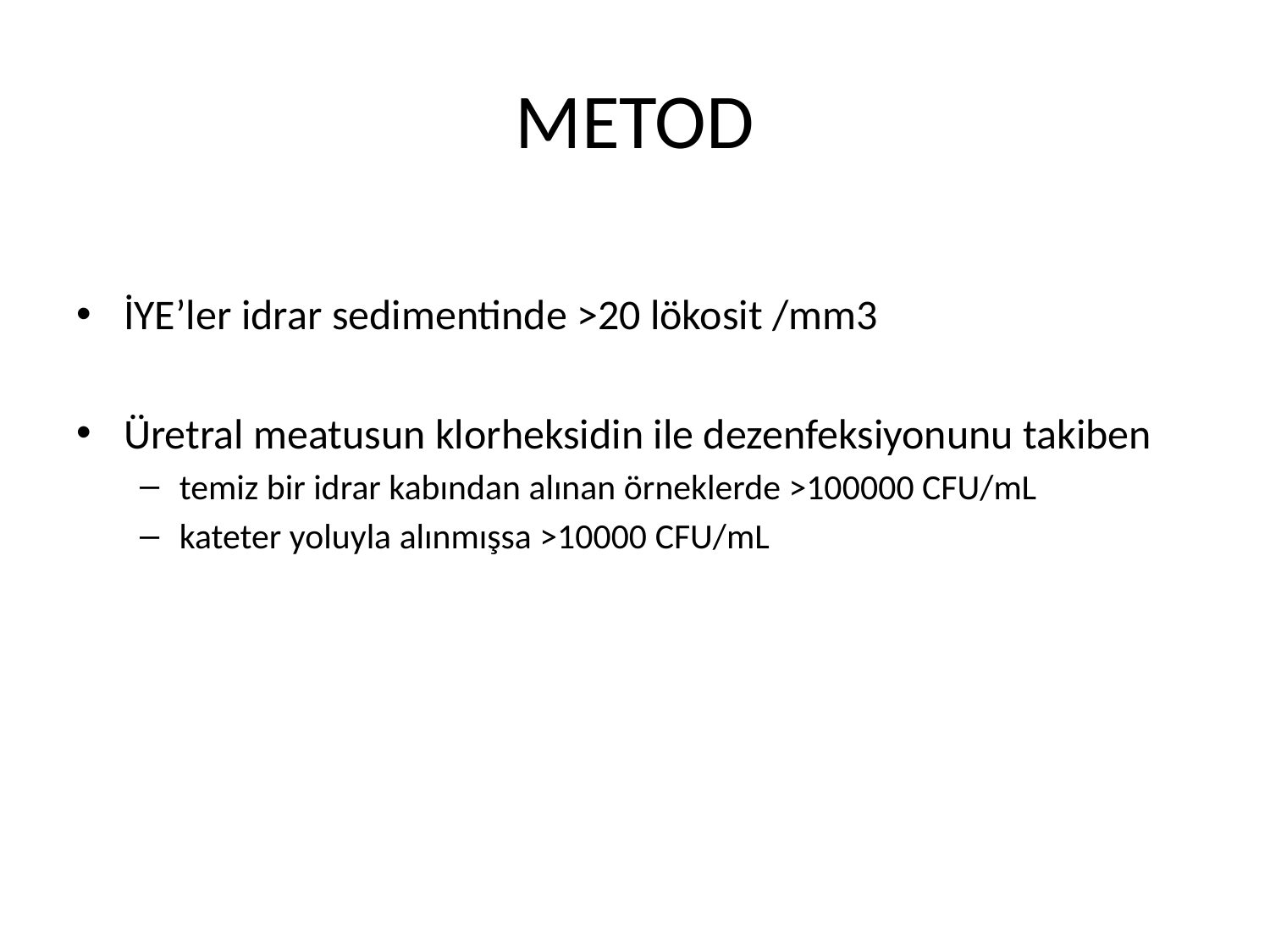

# METOD

İYE’ler idrar sedimentinde >20 lökosit /mm3

Üretral meatusun klorheksidin ile dezenfeksiyonunu takiben
temiz bir idrar kabından alınan örneklerde >100000 CFU/mL
kateter yoluyla alınmışsa >10000 CFU/mL